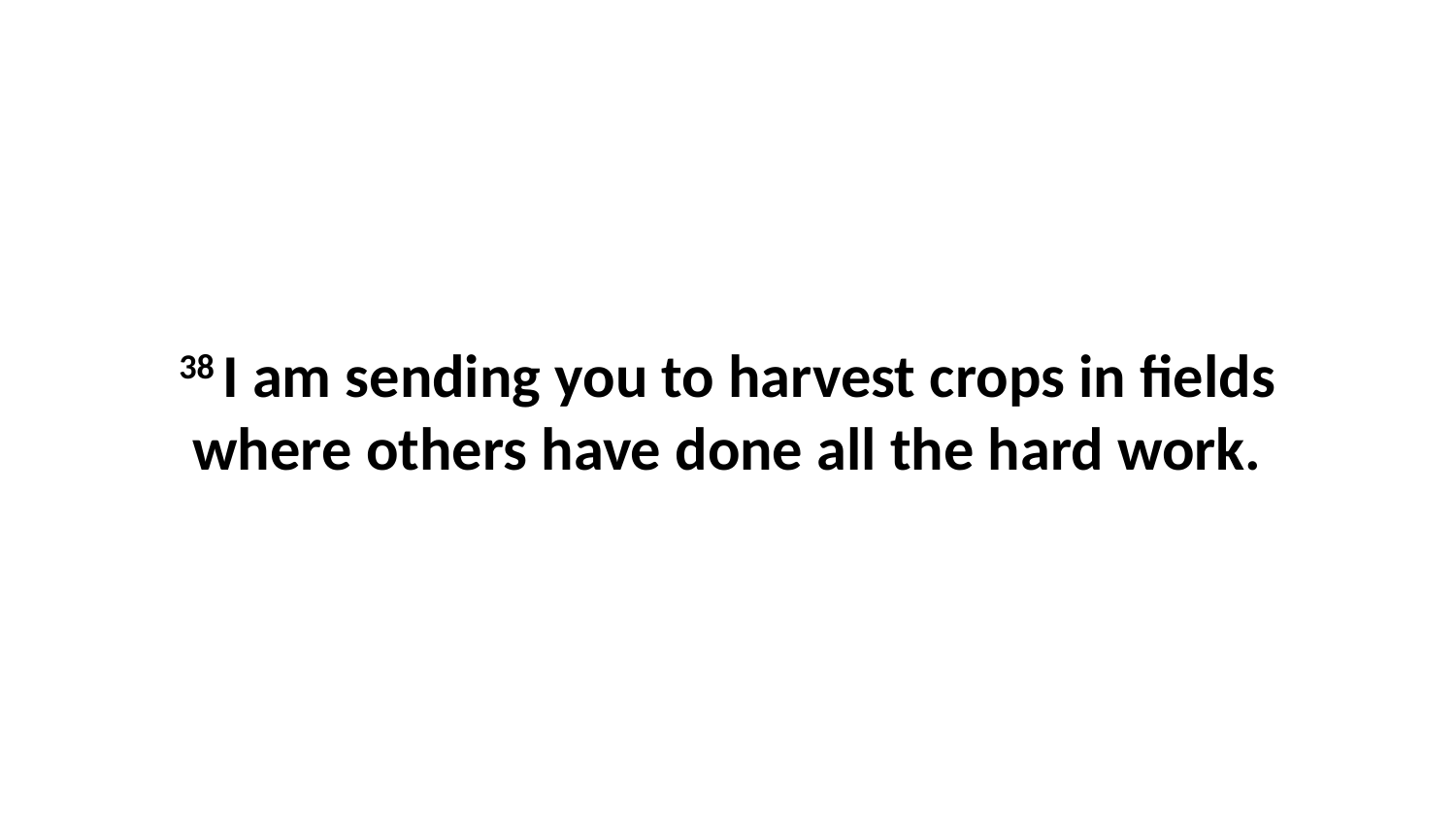

38 I am sending you to harvest crops in fields where others have done all the hard work.